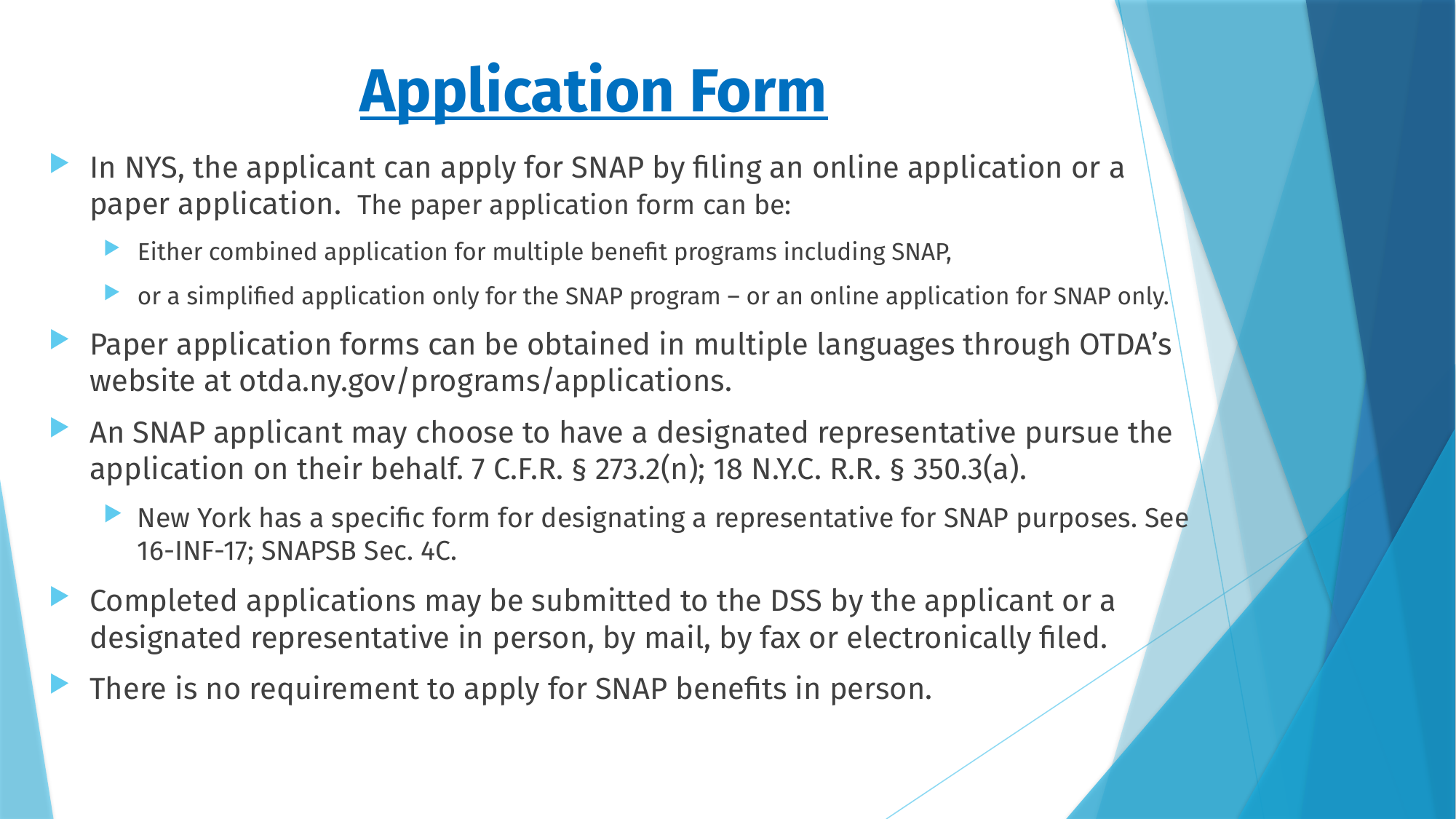

# Application Form
In NYS, the applicant can apply for SNAP by filing an online application or a paper application.  The paper application form can be:
Either combined application for multiple benefit programs including SNAP,
or a simplified application only for the SNAP program – or an online application for SNAP only.
Paper application forms can be obtained in multiple languages through OTDA’s website at otda.ny.gov/programs/applications.
An SNAP applicant may choose to have a designated representative pursue the application on their behalf. 7 C.F.R. § 273.2(n); 18 N.Y.C. R.R. § 350.3(a).
New York has a specific form for designating a representative for SNAP purposes. See 16-INF-17; SNAPSB Sec. 4C.
Completed applications may be submitted to the DSS by the applicant or a designated representative in person, by mail, by fax or electronically filed.
There is no requirement to apply for SNAP benefits in person.